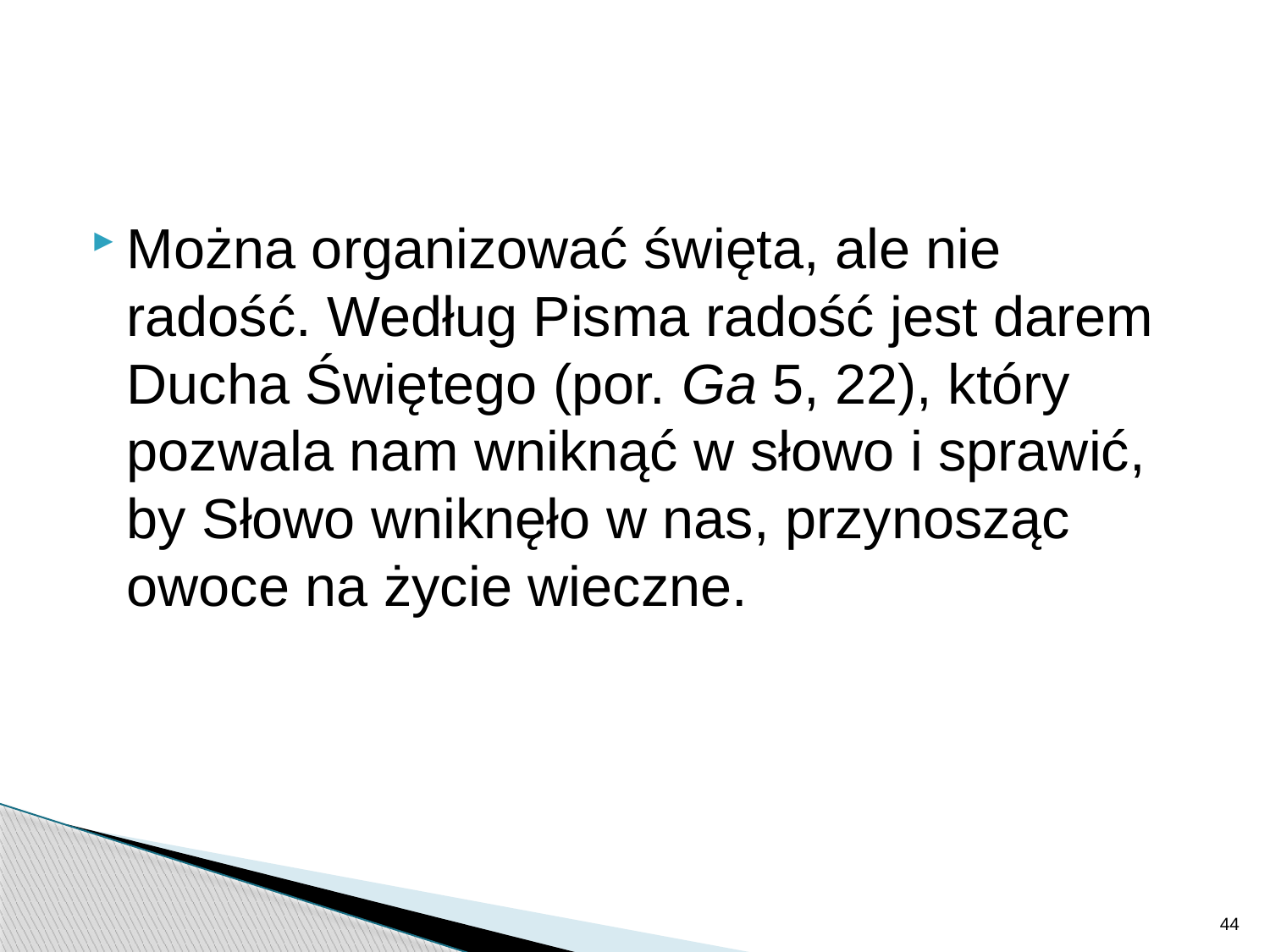

#
Można organizować święta, ale nie radość. Według Pisma radość jest darem Ducha Świętego (por. Ga 5, 22), który pozwala nam wniknąć w słowo i sprawić, by Słowo wniknęło w nas, przynosząc owoce na życie wieczne.

44